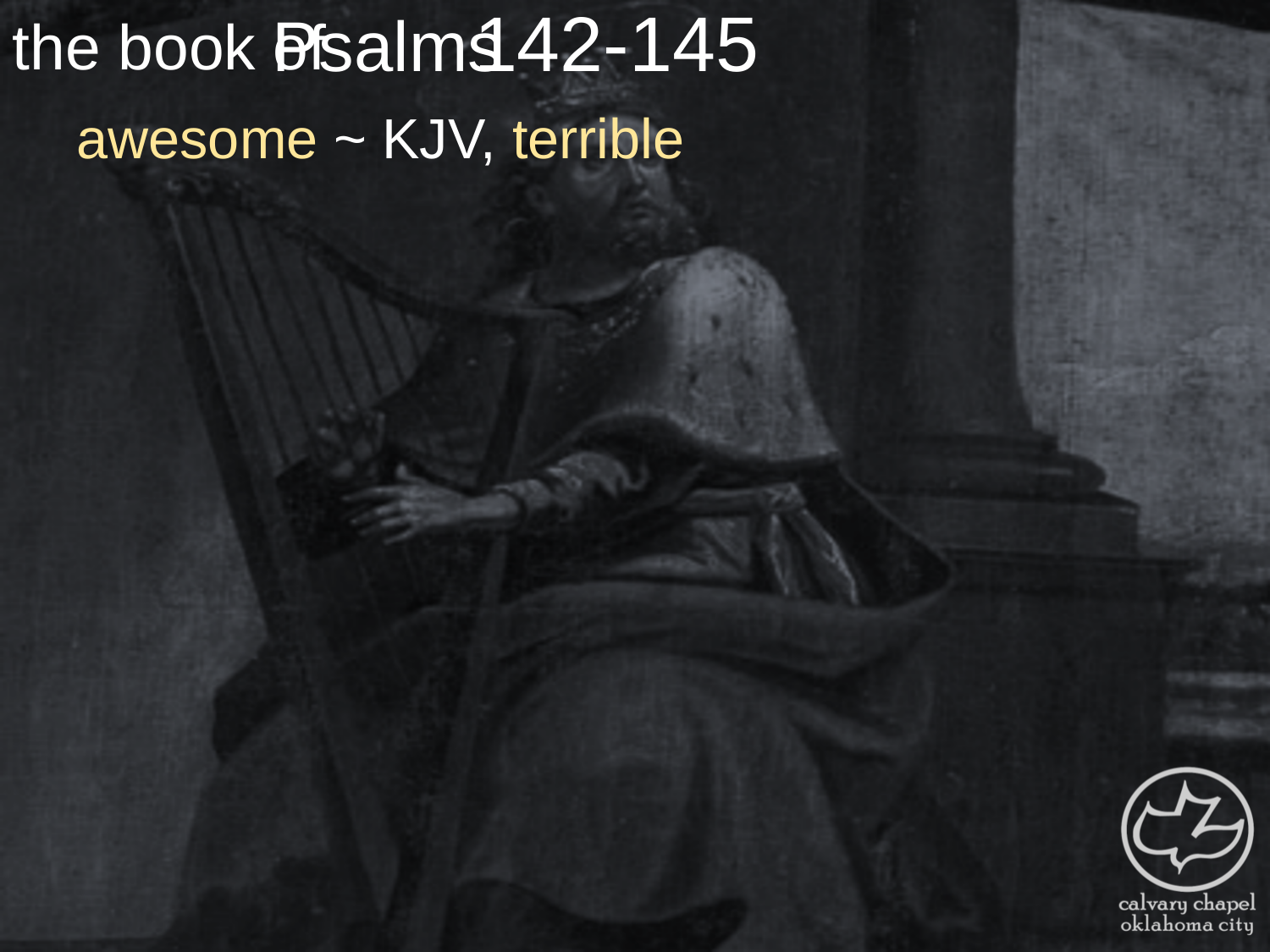

the book of
142-145
Psalms
awesome ~ KJV, terrible